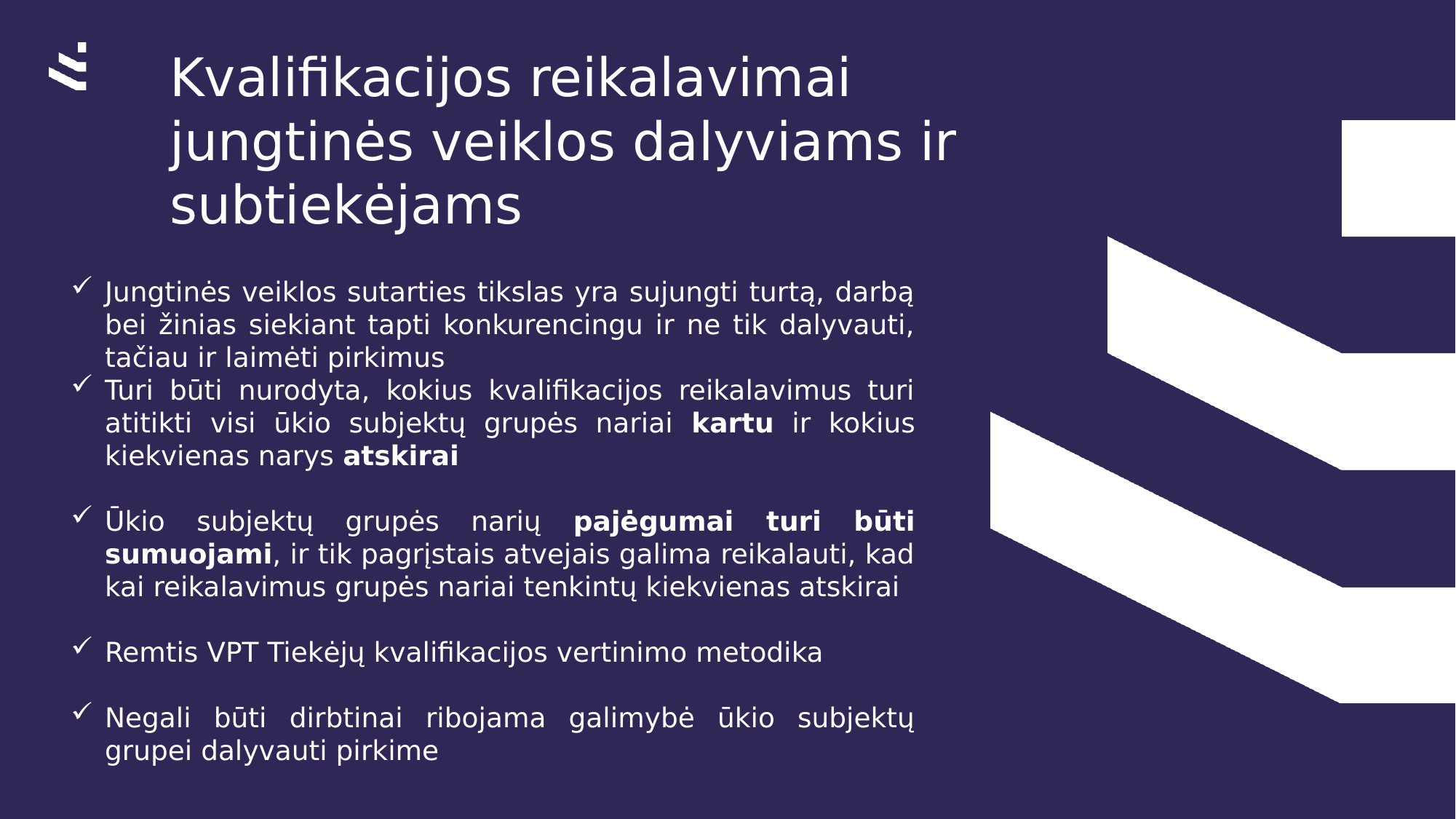

# Kvalifikacijos reikalavimai jungtinės veiklos dalyviams ir subtiekėjams

Jungtinės veiklos sutarties tikslas yra sujungti turtą, darbą bei žinias siekiant tapti konkurencingu ir ne tik dalyvauti, tačiau ir laimėti pirkimus
Turi būti nurodyta, kokius kvalifikacijos reikalavimus turi atitikti visi ūkio subjektų grupės nariai kartu ir kokius kiekvienas narys atskirai

Ūkio subjektų grupės narių pajėgumai turi būti sumuojami, ir tik pagrįstais atvejais galima reikalauti, kad kai reikalavimus grupės nariai tenkintų kiekvienas atskirai

Remtis VPT Tiekėjų kvalifikacijos vertinimo metodika

Negali būti dirbtinai ribojama galimybė ūkio subjektų grupei dalyvauti pirkime